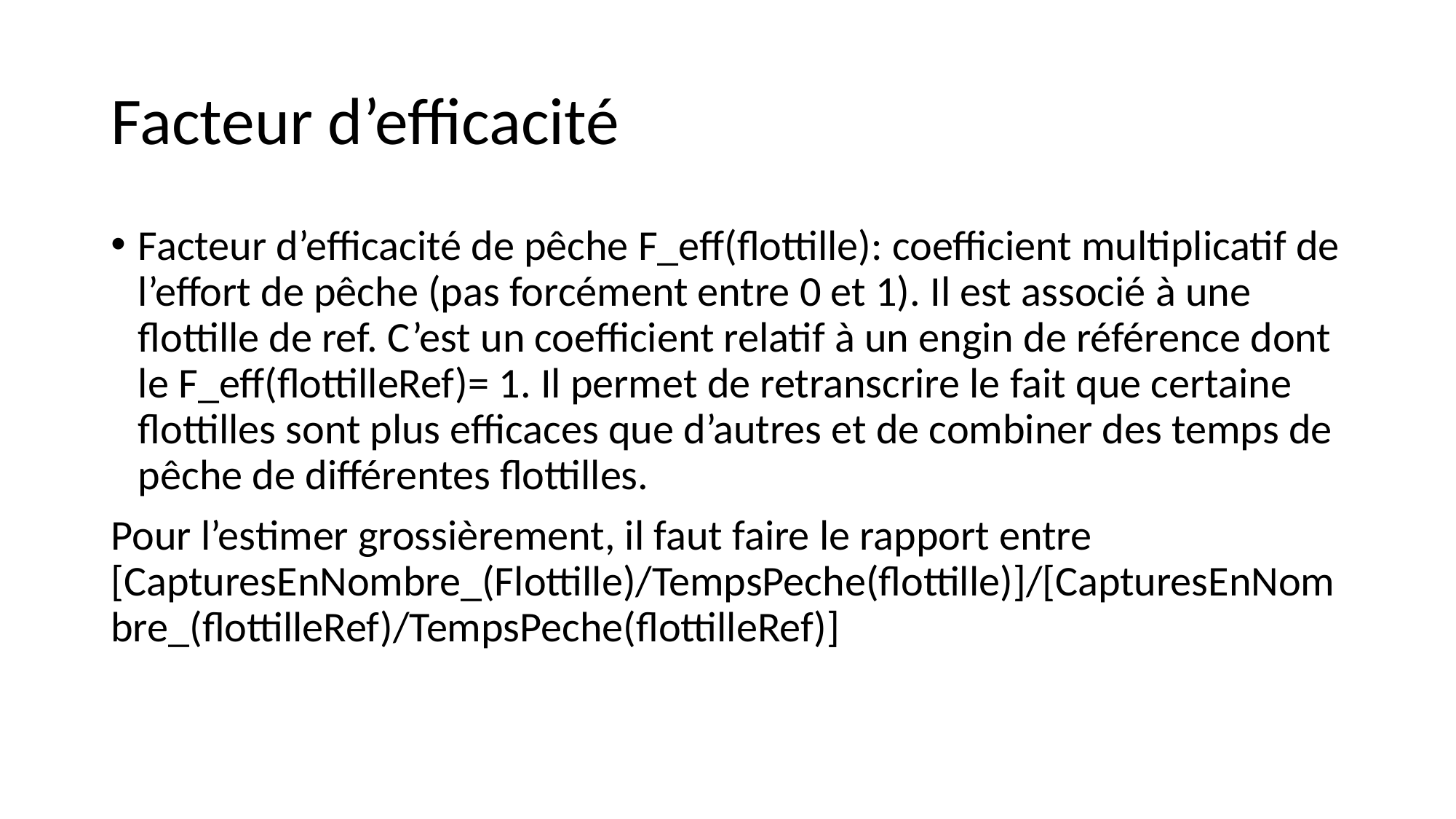

# Facteur d’efficacité
Facteur d’efficacité de pêche F_eff(flottille): coefficient multiplicatif de l’effort de pêche (pas forcément entre 0 et 1). Il est associé à une flottille de ref. C’est un coefficient relatif à un engin de référence dont le F_eff(flottilleRef)= 1. Il permet de retranscrire le fait que certaine flottilles sont plus efficaces que d’autres et de combiner des temps de pêche de différentes flottilles.
Pour l’estimer grossièrement, il faut faire le rapport entre [CapturesEnNombre_(Flottille)/TempsPeche(flottille)]/[CapturesEnNombre_(flottilleRef)/TempsPeche(flottilleRef)]